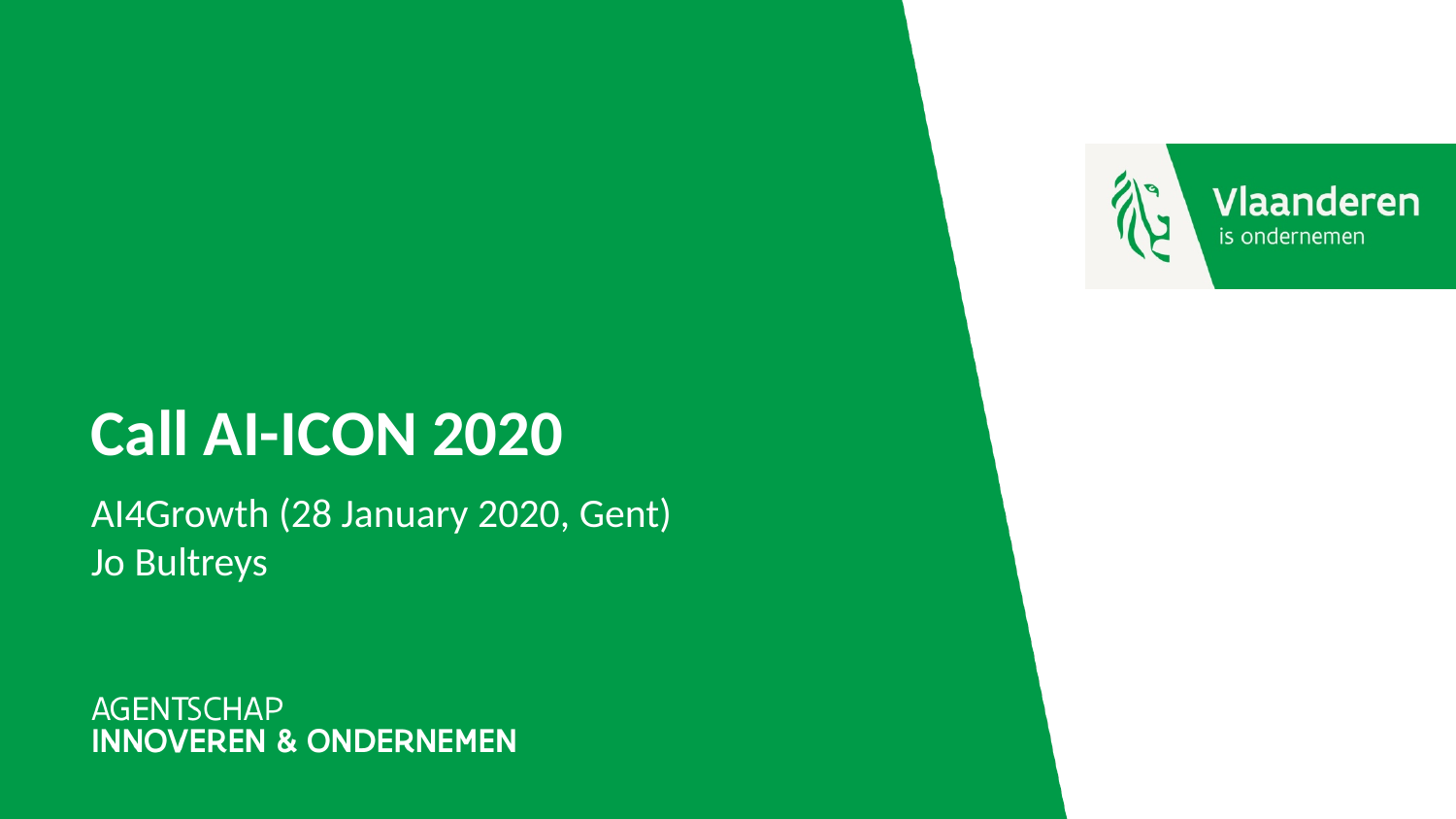

# Call AI-ICON 2020
AI4Growth (28 January 2020, Gent)
Jo Bultreys